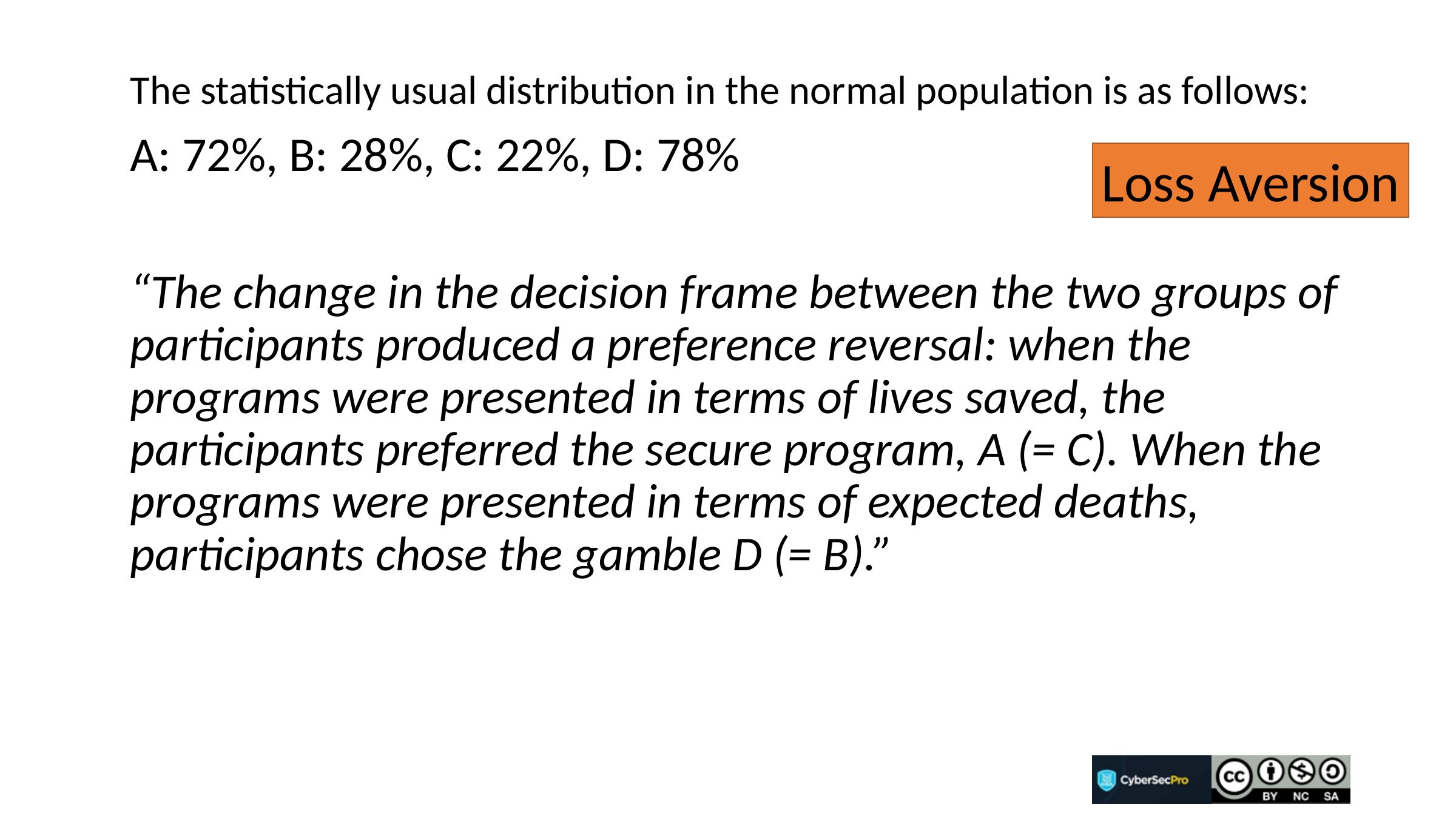

The statistically usual distribution in the normal population is as follows:
A: 72%, B: 28%, C: 22%, D: 78%

“The change in the decision frame between the two groups of participants produced a preference reversal: when the programs were presented in terms of lives saved, the participants preferred the secure program, A (= C). When the programs were presented in terms of expected deaths, participants chose the gamble D (= B).”

Loss Aversion